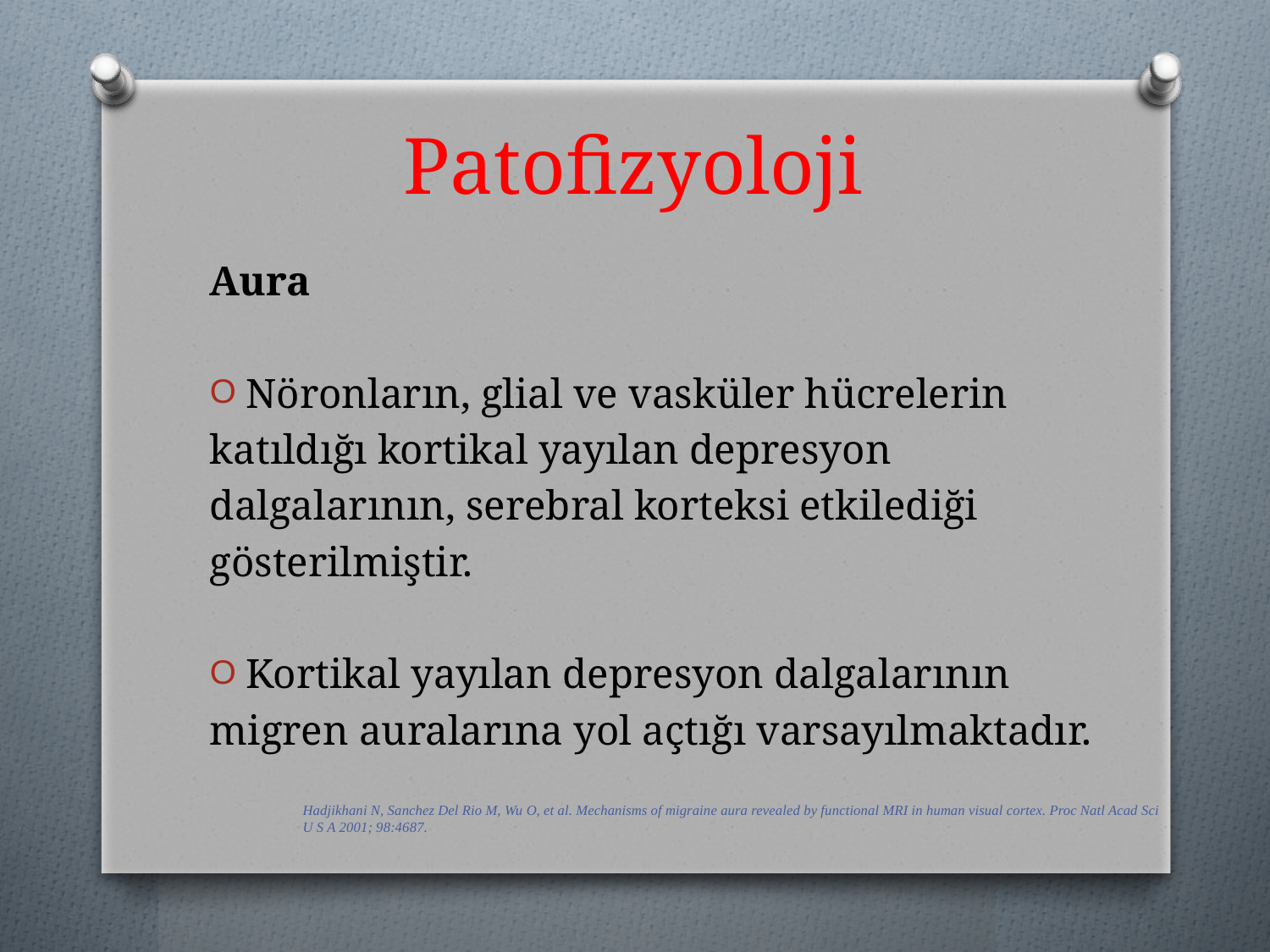

# Patofizyoloji
Aura

Nöronların, glial ve vasküler hücrelerin
katıldığı kortikal yayılan depresyon
dalgalarının, serebral korteksi etkilediği
gösterilmiştir.

Kortikal yayılan depresyon dalgalarının
migren auralarına yol açtığı varsayılmaktadır.

Hadjikhani N, Sanchez Del Rio M, Wu O, et al. Mechanisms of migraine aura revealed by functional MRI in human visual cortex. Proc Natl Acad Sci U S A 2001; 98:4687.